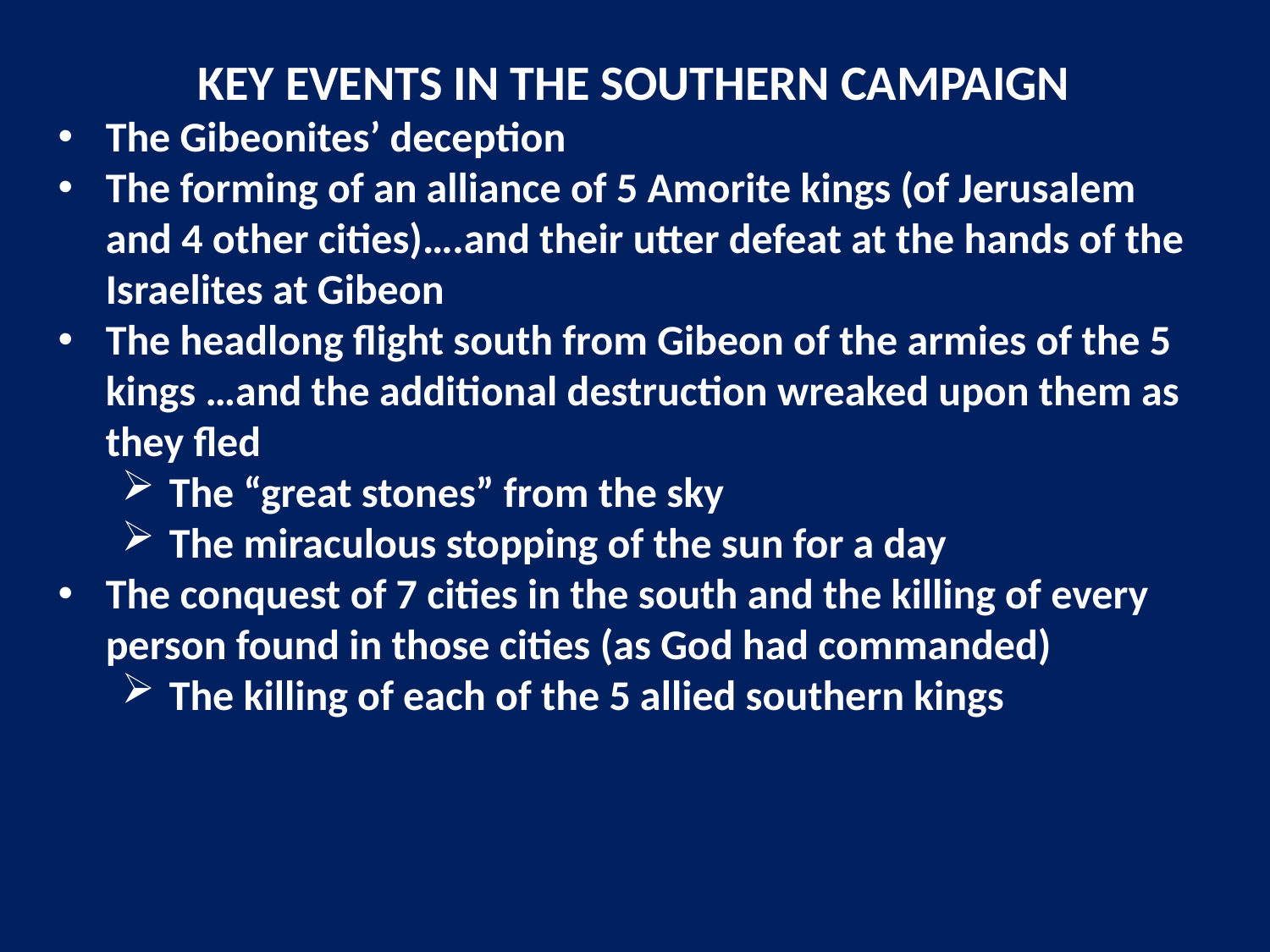

KEY EVENTS IN THE SOUTHERN CAMPAIGN
The Gibeonites’ deception
The forming of an alliance of 5 Amorite kings (of Jerusalem and 4 other cities)….and their utter defeat at the hands of the Israelites at Gibeon
The headlong flight south from Gibeon of the armies of the 5 kings …and the additional destruction wreaked upon them as they fled
The “great stones” from the sky
The miraculous stopping of the sun for a day
The conquest of 7 cities in the south and the killing of every person found in those cities (as God had commanded)
The killing of each of the 5 allied southern kings